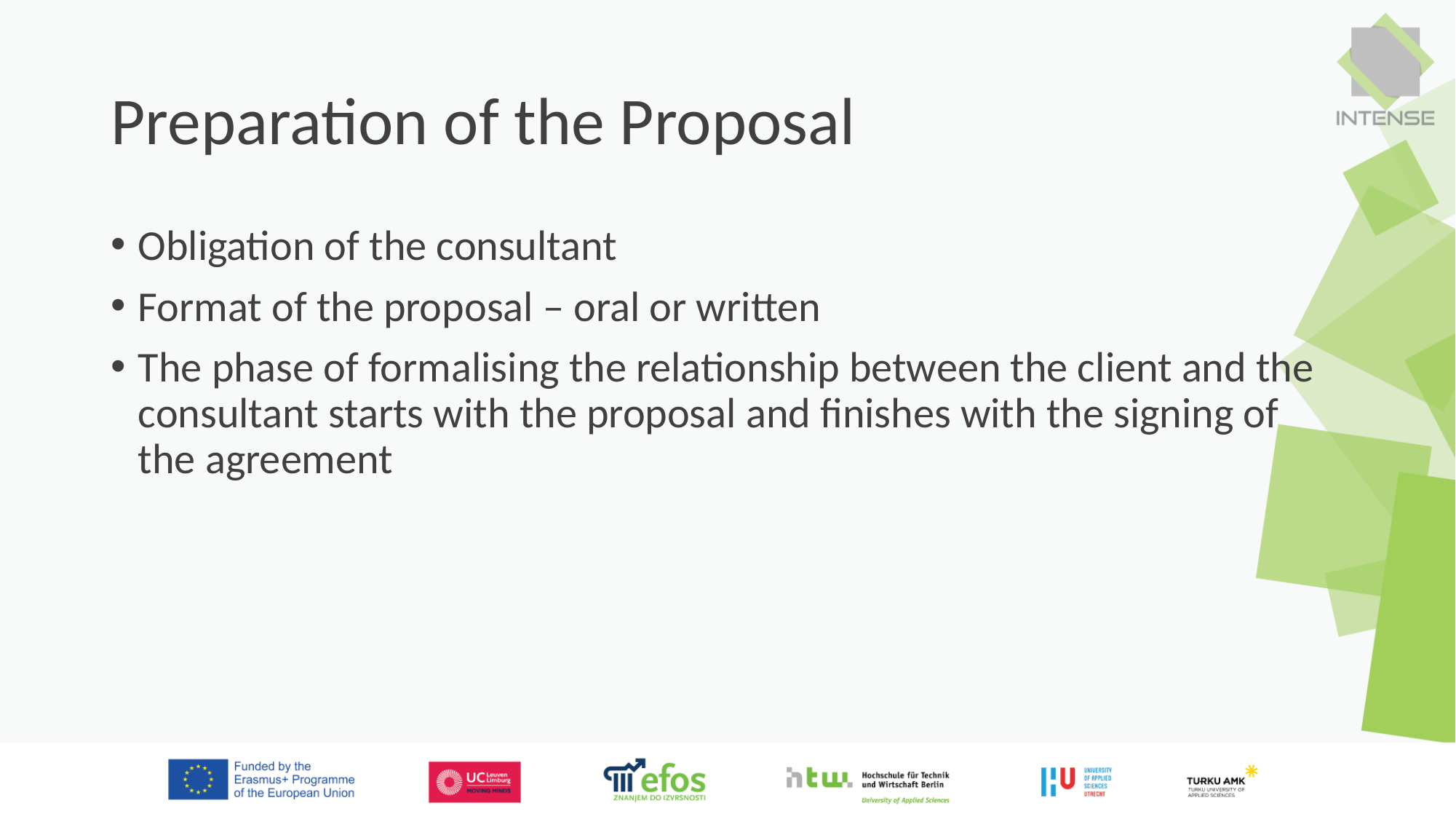

# Preparation of the Proposal
Obligation of the consultant
Format of the proposal – oral or written
The phase of formalising the relationship between the client and the consultant starts with the proposal and finishes with the signing of the agreement